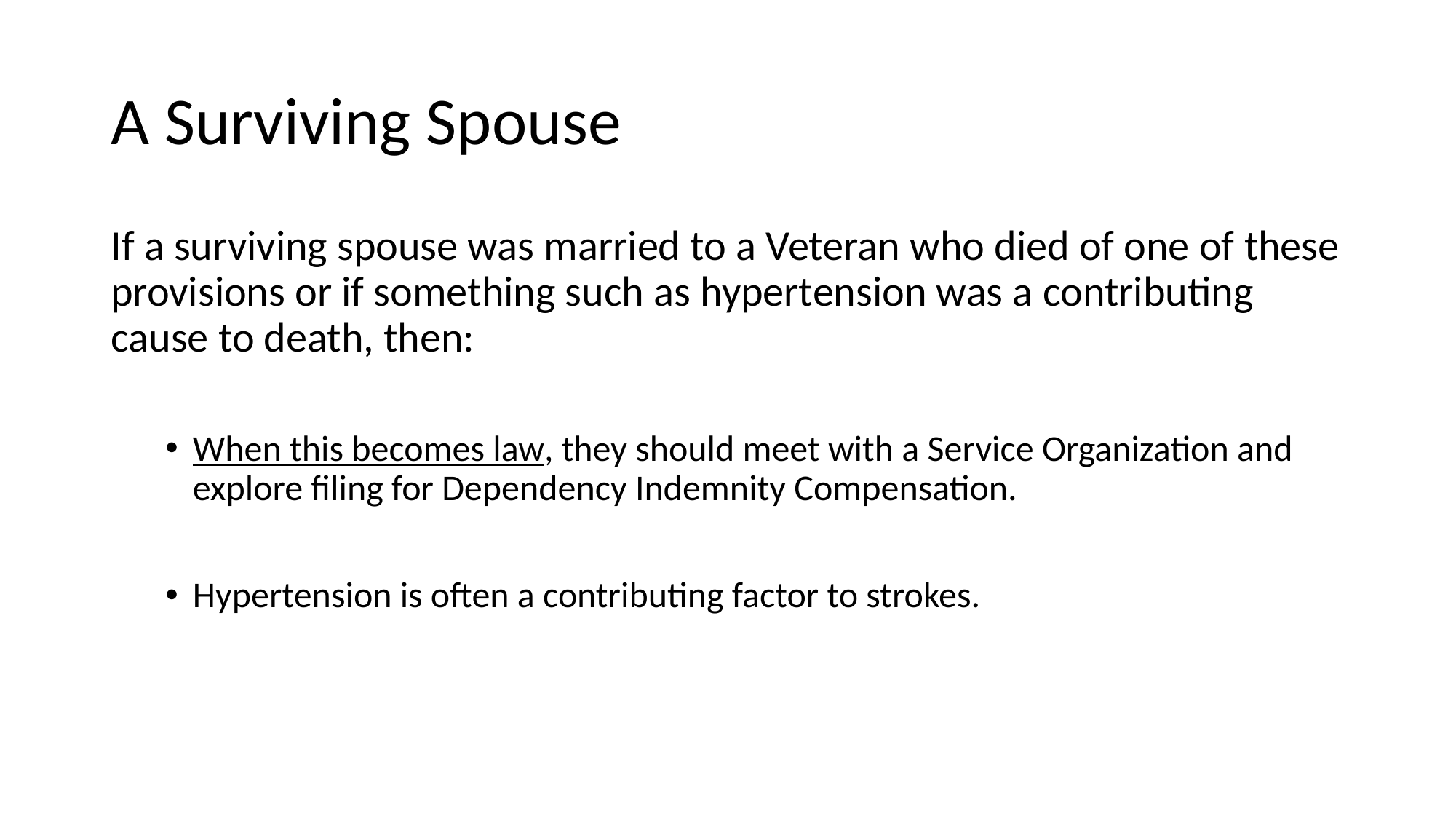

# A Surviving Spouse
If a surviving spouse was married to a Veteran who died of one of these provisions or if something such as hypertension was a contributing cause to death, then:

When this becomes law, they should meet with a Service Organization and explore filing for Dependency Indemnity Compensation.

Hypertension is often a contributing factor to strokes.